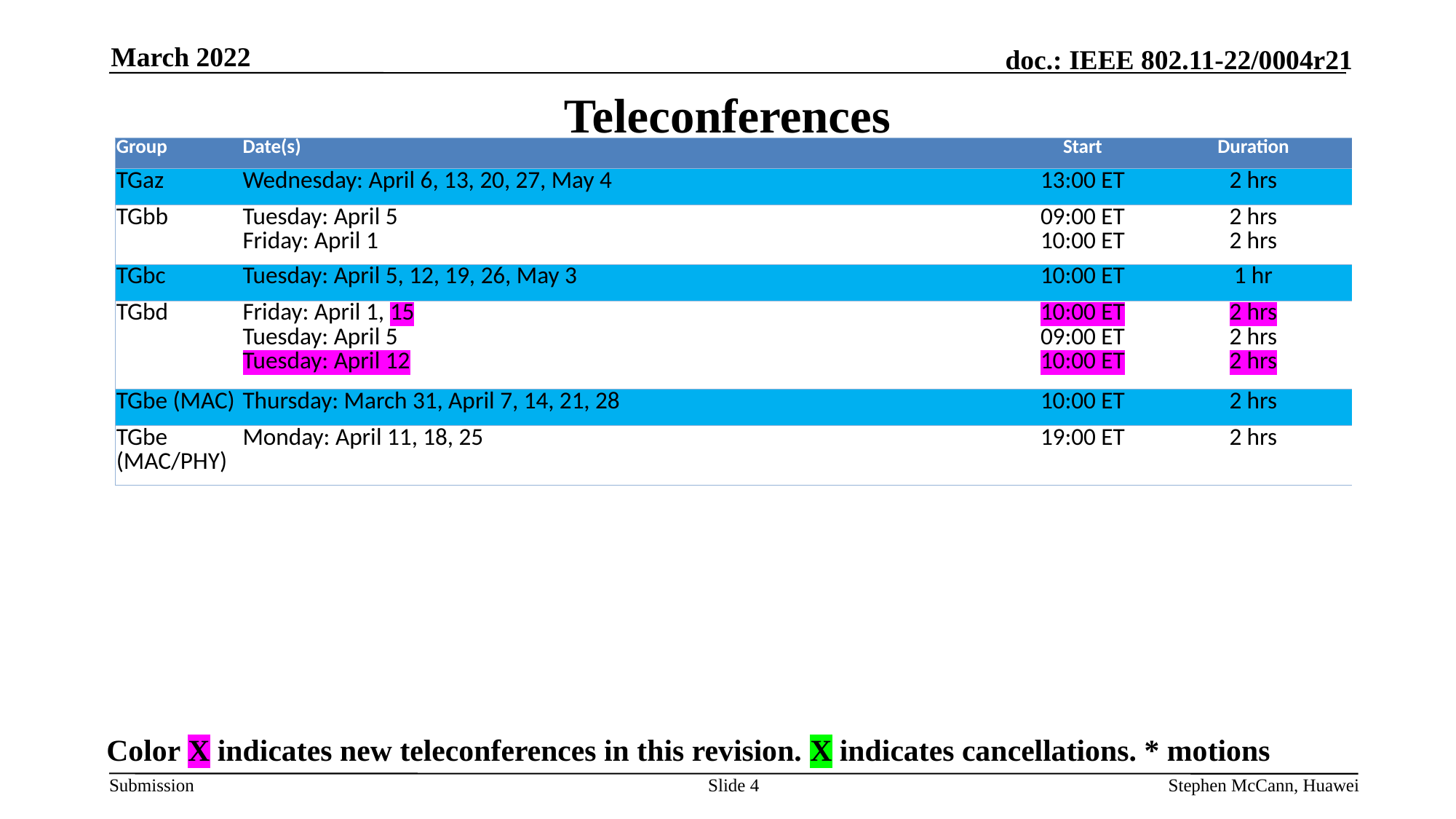

March 2022
# Teleconferences
| Group | Date(s) | Start | Duration |
| --- | --- | --- | --- |
| TGaz | Wednesday: April 6, 13, 20, 27, May 4 | 13:00 ET | 2 hrs |
| TGbb | Tuesday: April 5 Friday: April 1 | 09:00 ET 10:00 ET | 2 hrs 2 hrs |
| TGbc | Tuesday: April 5, 12, 19, 26, May 3 | 10:00 ET | 1 hr |
| TGbd | Friday: April 1, 15 Tuesday: April 5 Tuesday: April 12 | 10:00 ET 09:00 ET 10:00 ET | 2 hrs 2 hrs 2 hrs |
| TGbe (MAC) | Thursday: March 31, April 7, 14, 21, 28 | 10:00 ET | 2 hrs |
| TGbe (MAC/PHY) | Monday: April 11, 18, 25 | 19:00 ET | 2 hrs |
Color X indicates new teleconferences in this revision. X indicates cancellations. * motions
Slide 4
Stephen McCann, Huawei